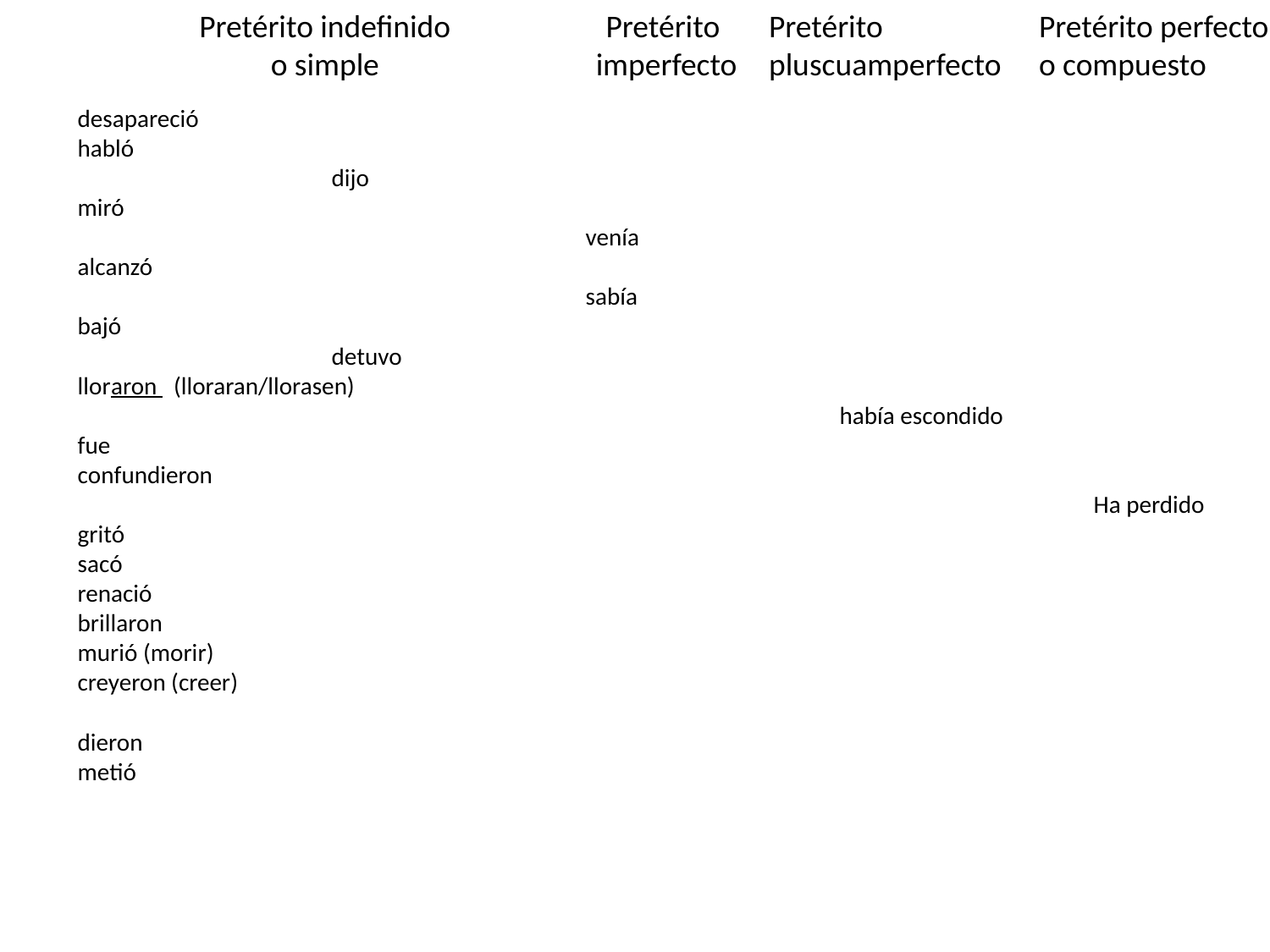

Pretérito indefinido
o simple
Pretérito
 imperfecto
Pretérito
pluscuamperfecto
Pretérito perfecto
o compuesto
desapareció
habló
		dijo
miró
				venía
alcanzó
				sabía
bajó
		detuvo
lloraron   (lloraran/llorasen)
						había escondido
fue
confundieron
								Ha perdido
gritó
sacó
renació
brillaron
murió (morir)
creyeron (creer)

dieron
metió